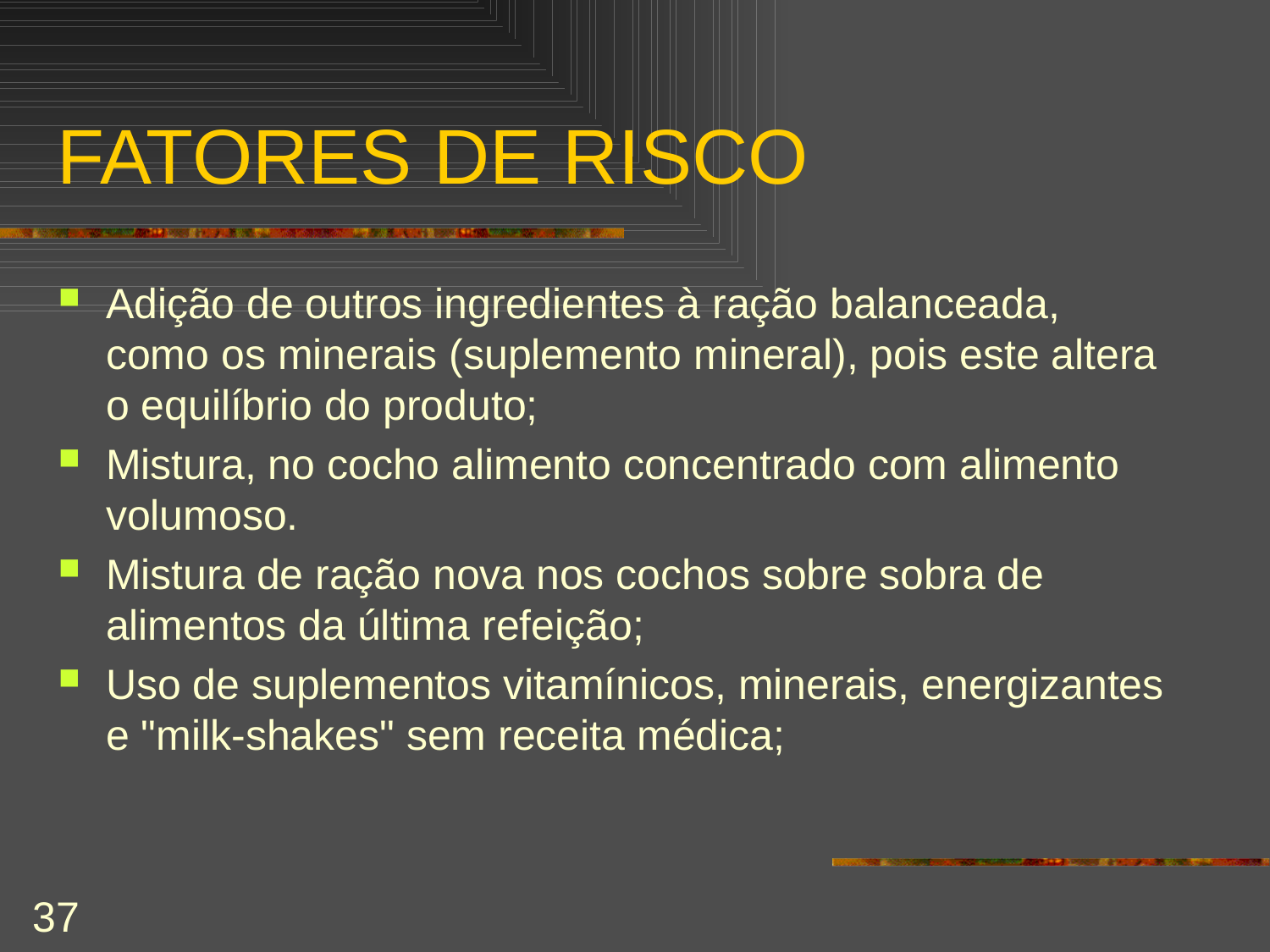

# FATORES DE RISCO
Adição de outros ingredientes à ração balanceada, como os minerais (suplemento mineral), pois este altera o equilíbrio do produto;
Mistura, no cocho alimento concentrado com alimento volumoso.
Mistura de ração nova nos cochos sobre sobra de alimentos da última refeição;
Uso de suplementos vitamínicos, minerais, energizantes e "milk-shakes" sem receita médica;
37